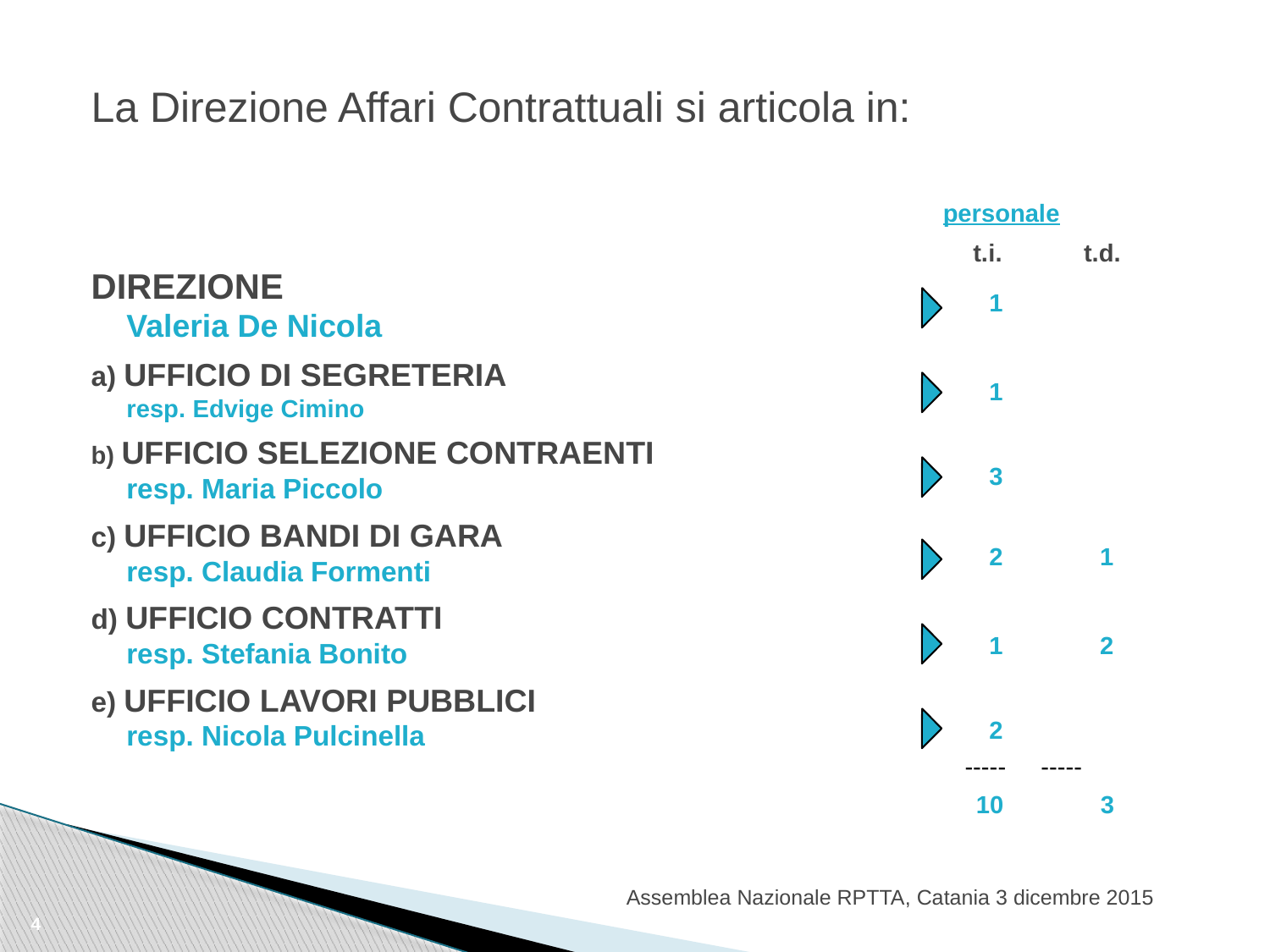

La Direzione Affari Contrattuali si articola in:

Direzione
Valeria De Nicola
a) Ufficio di Segreteria
resp. Edvige Cimino
b) Ufficio Selezione Contraenti
resp. Maria Piccolo
c) Ufficio Bandi di Gara
resp. Claudia Formenti
d) Ufficio Contratti
resp. Stefania Bonito
e) Ufficio Lavori Pubblici
resp. Nicola Pulcinella

personale
	t.i. 	t.d.

1

1

3

2
1

1
2

2

 -----     -----
10
3
Assemblea Nazionale RPTTA, Catania 3 dicembre 2015
4